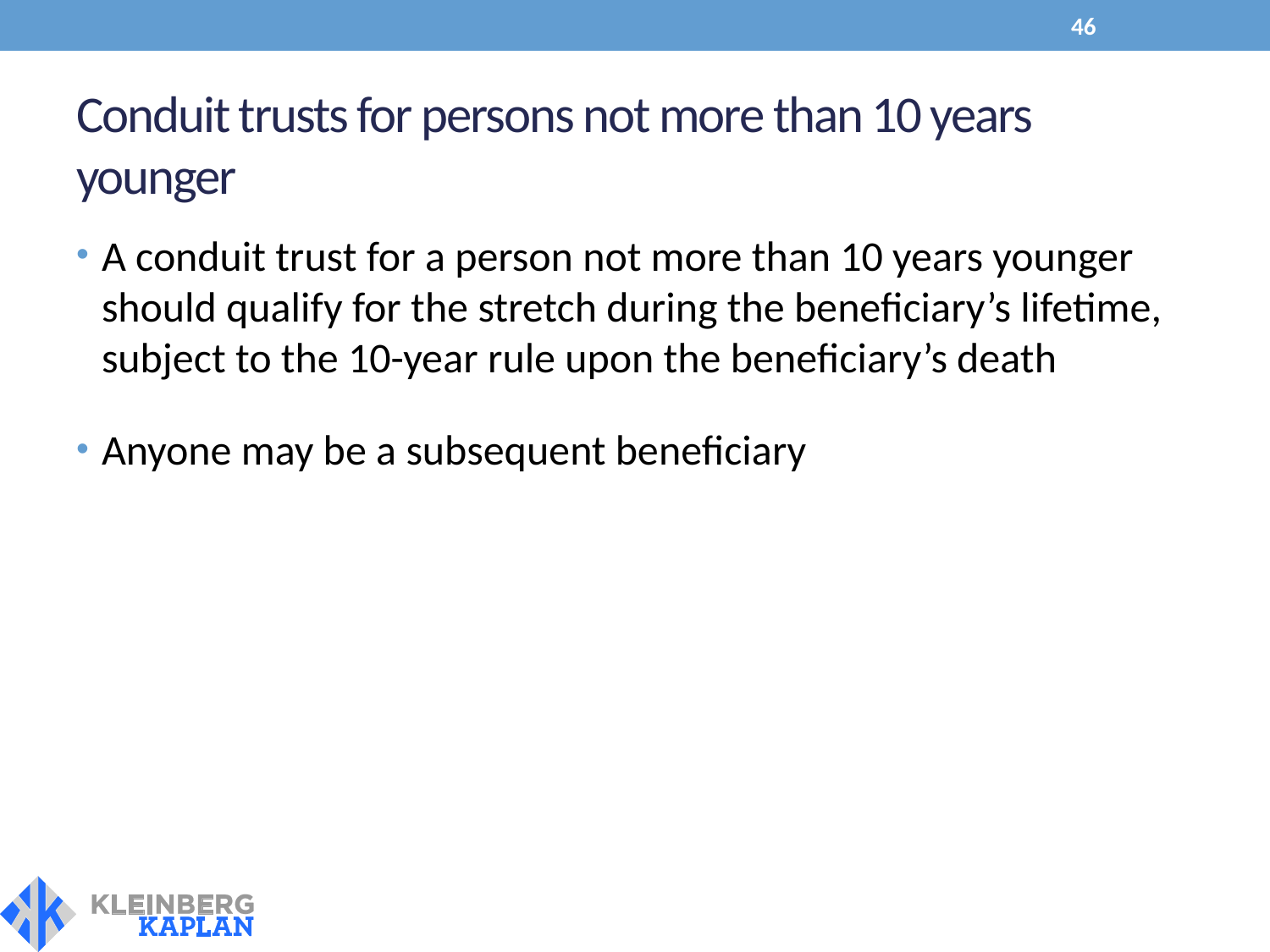

46
# Conduit trusts for persons not more than 10 years younger
A conduit trust for a person not more than 10 years younger should qualify for the stretch during the beneficiary’s lifetime, subject to the 10-year rule upon the beneficiary’s death
Anyone may be a subsequent beneficiary